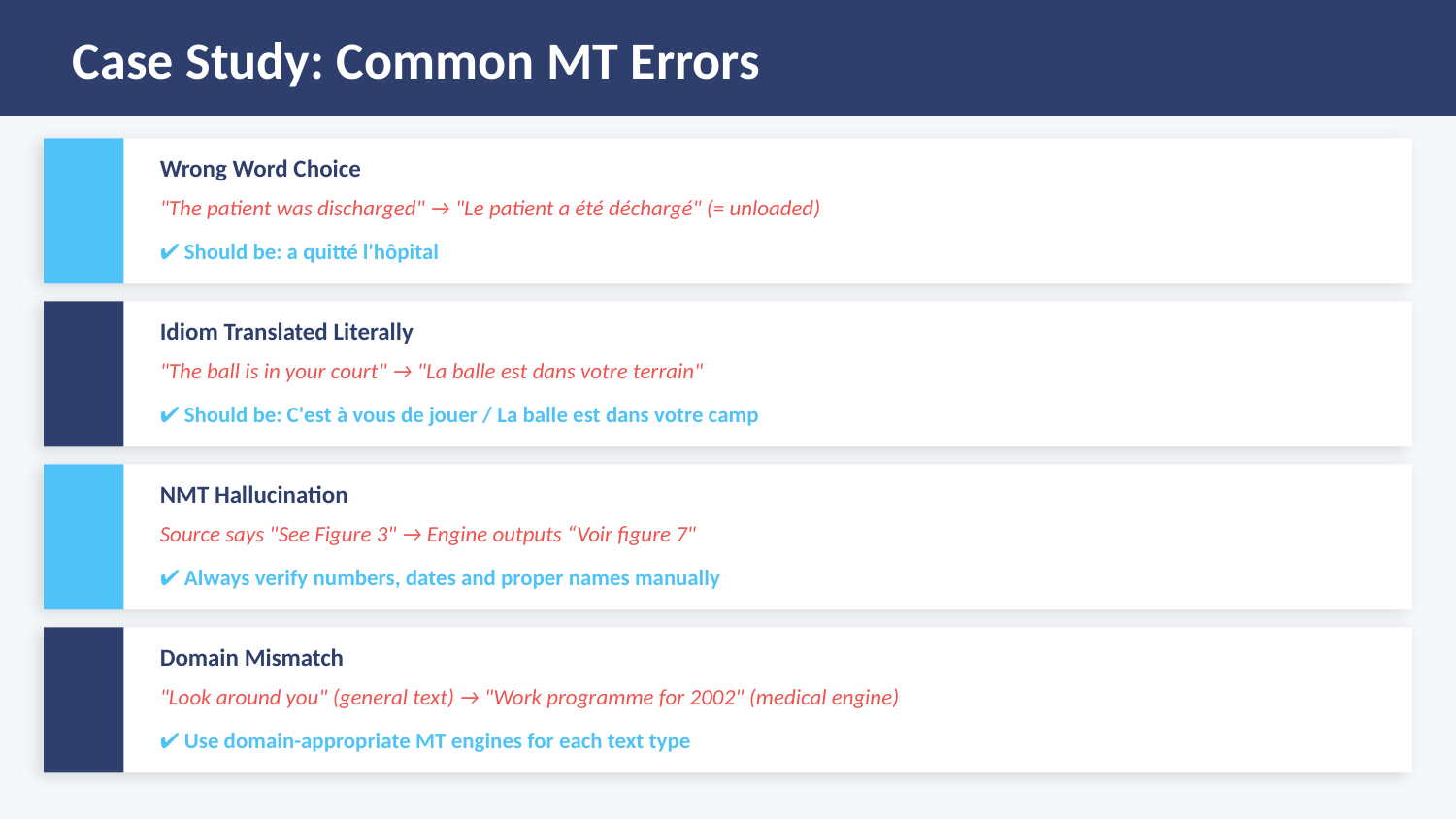

Case Study: Common MT Errors

Wrong Word Choice
"The patient was discharged" → "Le patient a été déchargé" (= unloaded)
✔ Should be: a quitté l'hôpital

Idiom Translated Literally
"The ball is in your court" → "La balle est dans votre terrain"
✔ Should be: C'est à vous de jouer / La balle est dans votre camp

NMT Hallucination
Source says "See Figure 3" → Engine outputs “Voir figure 7"
✔ Always verify numbers, dates and proper names manually

Domain Mismatch
"Look around you" (general text) → "Work programme for 2002" (medical engine)
✔ Use domain-appropriate MT engines for each text type